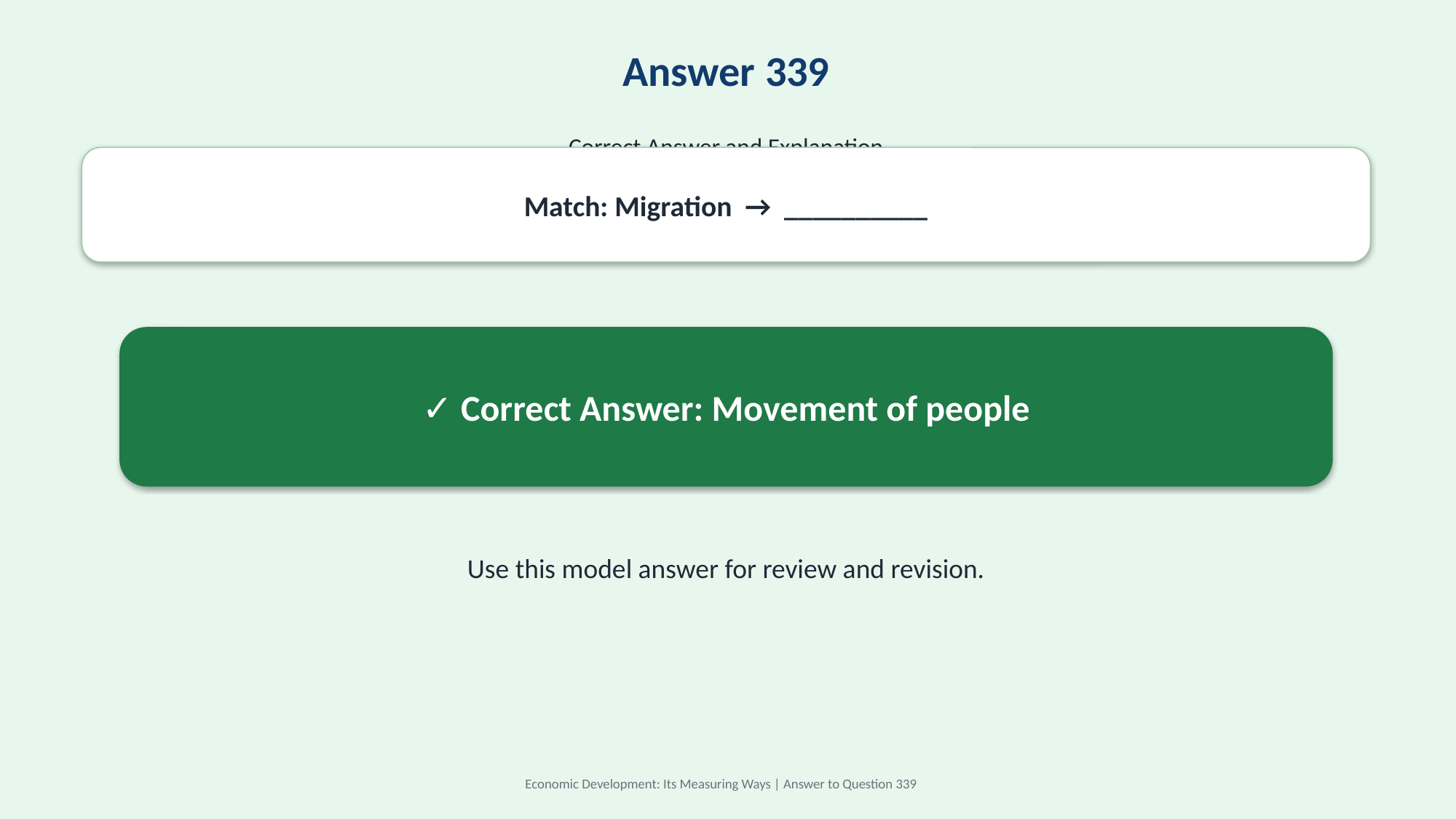

Answer 339
Correct Answer and Explanation
Match: Migration  →  __________
✓ Correct Answer: Movement of people
Use this model answer for review and revision.
Economic Development: Its Measuring Ways | Answer to Question 339